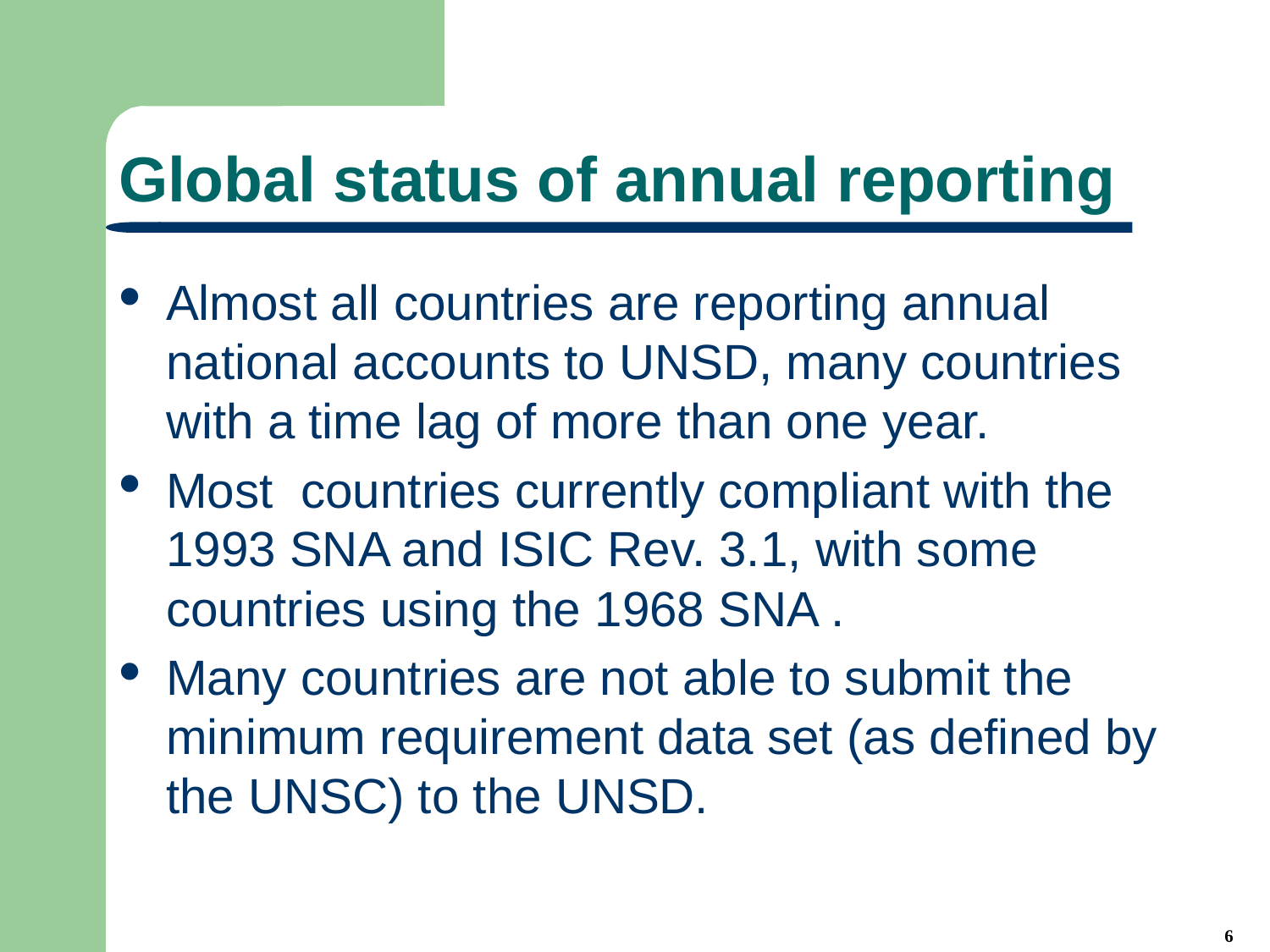

# Global status of annual reporting
Almost all countries are reporting annual national accounts to UNSD, many countries with a time lag of more than one year.
Most  countries currently compliant with the 1993 SNA and ISIC Rev. 3.1, with some countries using the 1968 SNA .
Many countries are not able to submit the minimum requirement data set (as defined by the UNSC) to the UNSD.
6